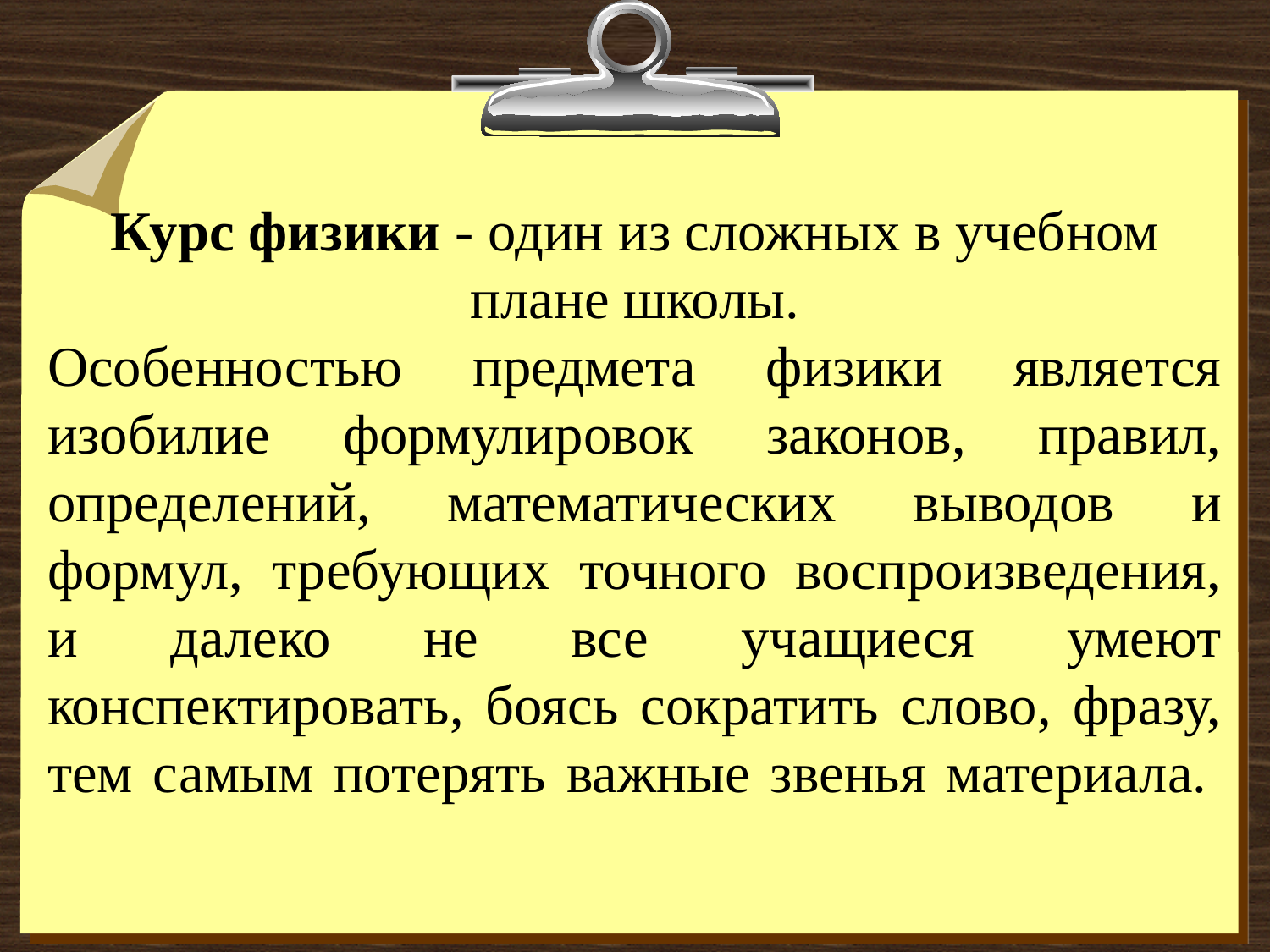

Курс физики - один из сложных в учебном плане школы.
Особенностью предмета физики является изобилие формулировок законов, правил, определений, математических выводов и формул, требующих точного воспроизведения, и далеко не все учащиеся умеют конспектировать, боясь сократить слово, фразу, тем самым потерять важные звенья материала.